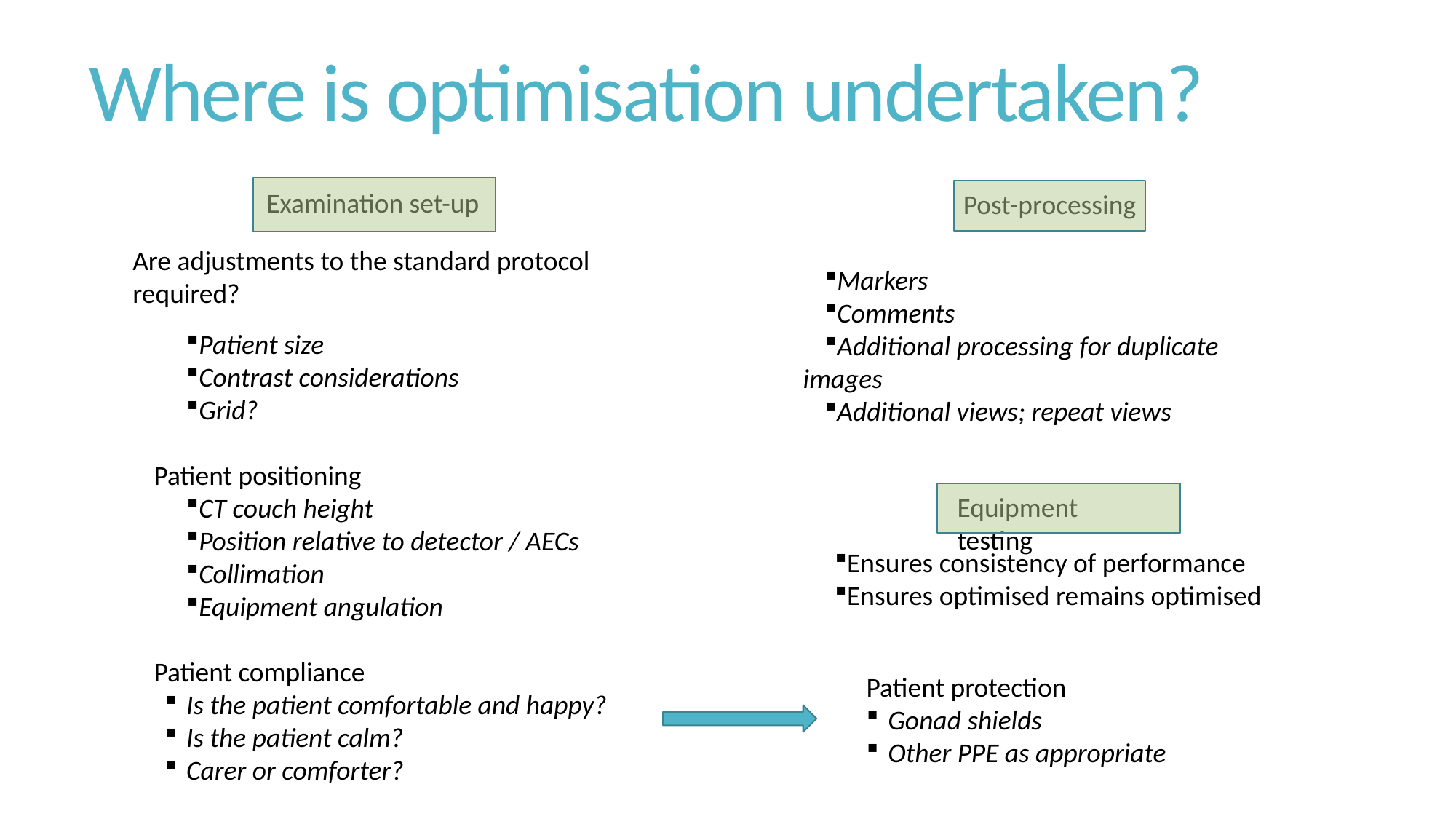

# Where is optimisation undertaken?

Examination set-up
Are adjustments to the standard protocol required?

Patient size
Contrast considerations
Grid?

Patient positioning
CT couch height
Position relative to detector / AECs
Collimation
Equipment angulation

Patient compliance
Is the patient comfortable and happy?
Is the patient calm?
Carer or comforter?
Patient protection
Gonad shields
Other PPE as appropriate

Post-processing
Markers
Comments
Additional processing for duplicate images
Additional views; repeat views

Equipment testing
Ensures consistency of performance
Ensures optimised remains optimised